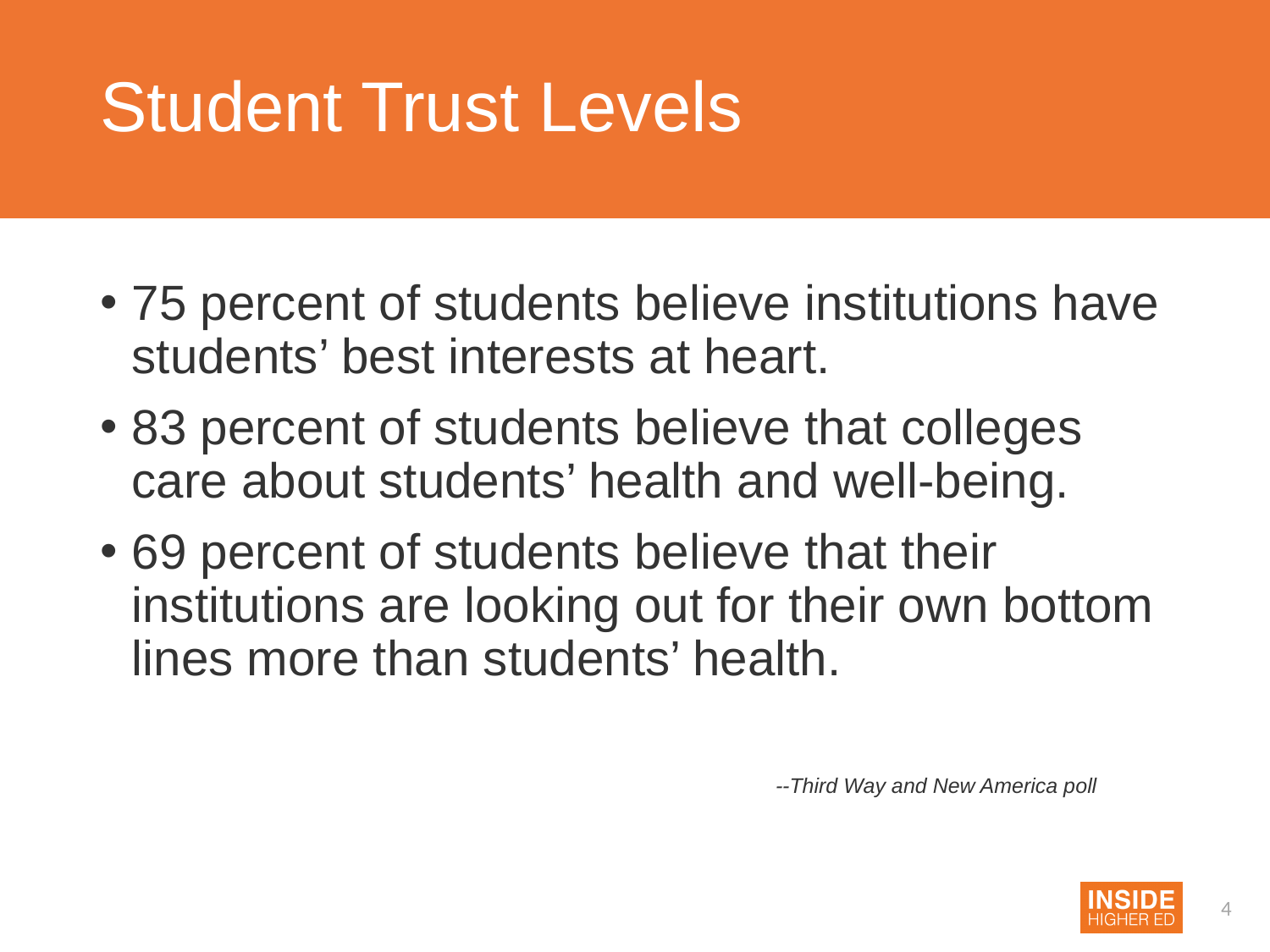

# Student Trust Levels
75 percent of students believe institutions have students’ best interests at heart.
83 percent of students believe that colleges care about students’ health and well-being.
69 percent of students believe that their institutions are looking out for their own bottom lines more than students’ health.

                                                                                                                  --Third Way and New America poll